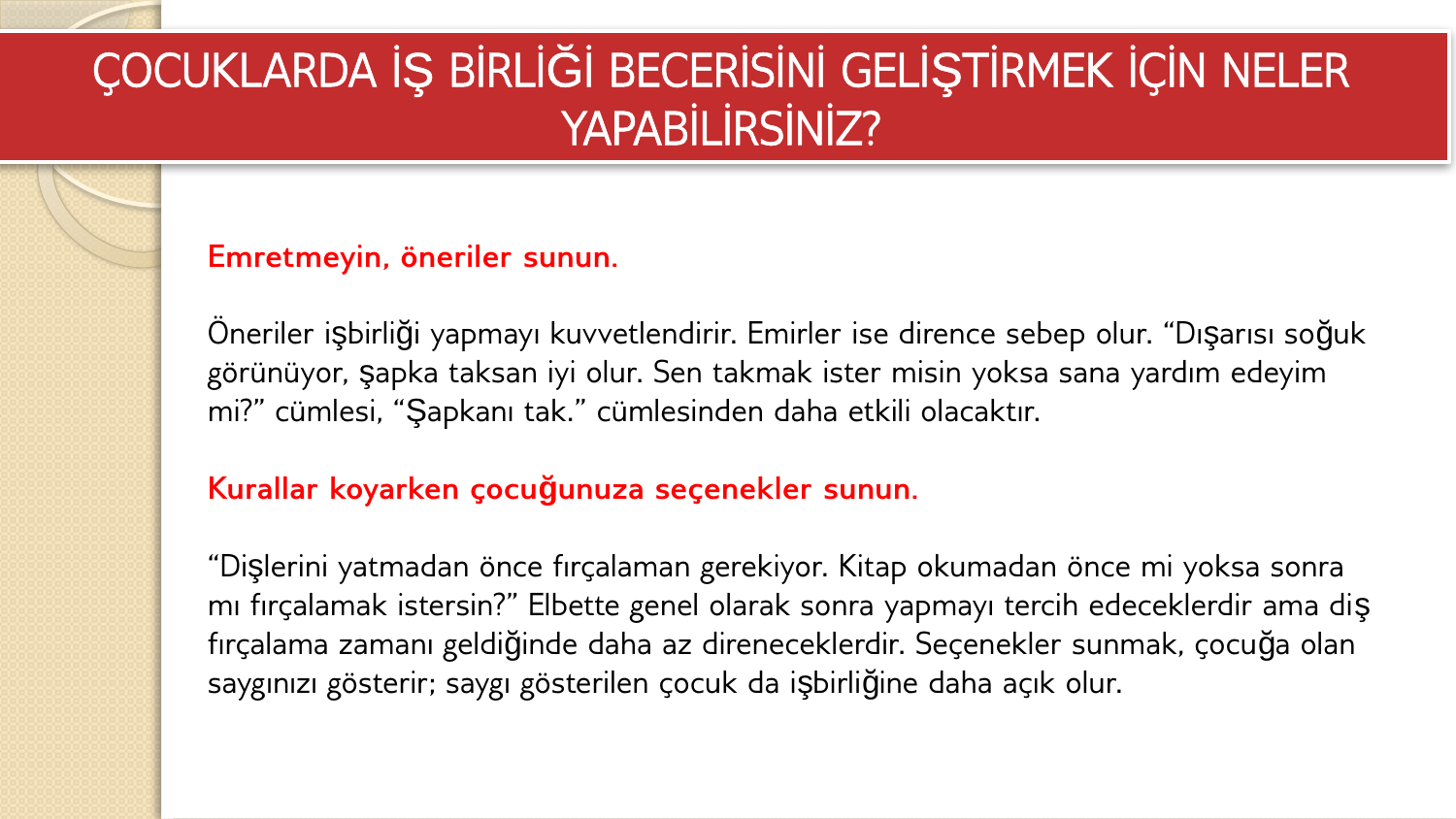

ÇOCUKLARDA İŞ BİRLİĞİ BECERİSİNİ GELİŞTİRMEK İÇİN NELER YAPABİLİRSİNİZ?
Emretmeyin, öneriler sunun.

Öneriler işbirliği yapmayı kuvvetlendirir. Emirler ise dirence sebep olur. “Dışarısı soğuk görünüyor, şapka taksan iyi olur. Sen takmak ister misin yoksa sana yardım edeyim mi?” cümlesi, “Şapkanı tak.” cümlesinden daha etkili olacaktır.

Kurallar koyarken çocuğunuza seçenekler sunun.

“Dişlerini yatmadan önce fırçalaman gerekiyor. Kitap okumadan önce mi yoksa sonra mı fırçalamak istersin?” Elbette genel olarak sonra yapmayı tercih edeceklerdir ama diş fırçalama zamanı geldiğinde daha az direneceklerdir. Seçenekler sunmak, çocuğa olan saygınızı gösterir; saygı gösterilen çocuk da işbirliğine daha açık olur.